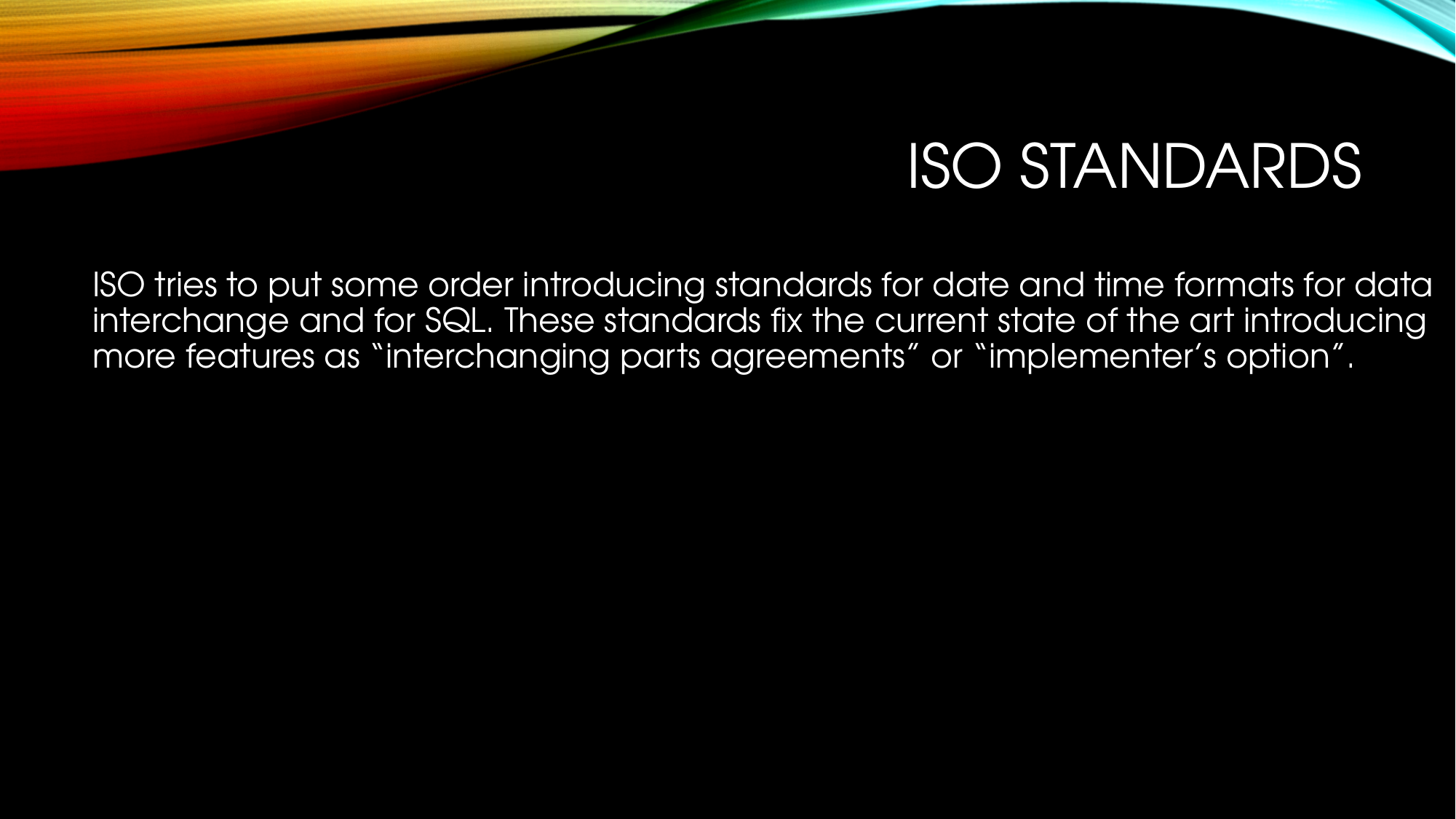

# ISO standards
ISO tries to put some order introducing standards for date and time formats for data interchange and for SQL. These standards fix the current state of the art introducing more features as “interchanging parts agreements” or “implementer’s option”.